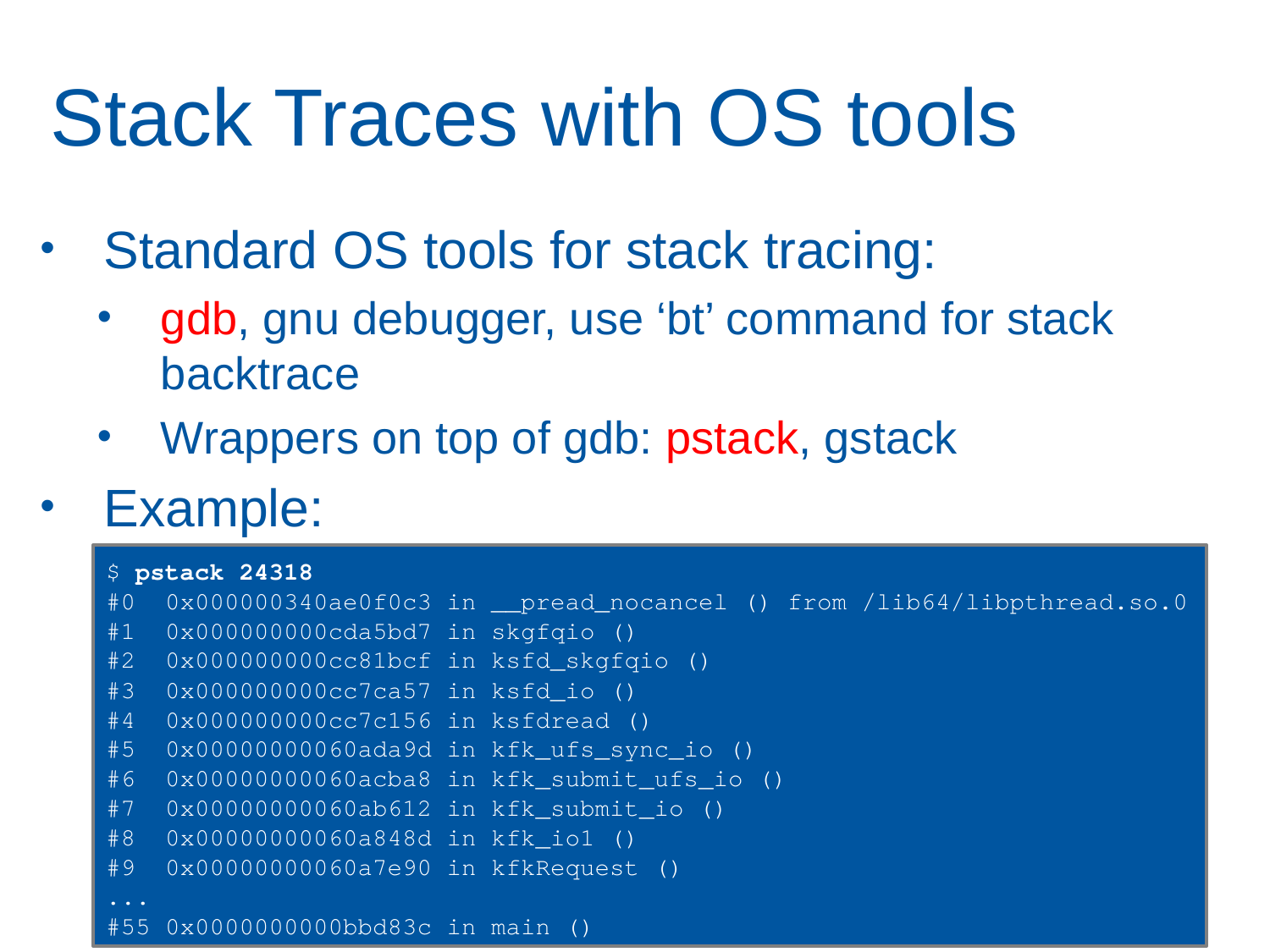

# Stack Traces with OS tools
Standard OS tools for stack tracing:
gdb, gnu debugger, use ‘bt’ command for stack backtrace
Wrappers on top of gdb: pstack, gstack
Example:
$ pstack 24318
#0  0x000000340ae0f0c3 in __pread_nocancel () from /lib64/libpthread.so.0
#1  0x000000000cda5bd7 in skgfqio ()
#2  0x000000000cc81bcf in ksfd_skgfqio ()
#3  0x000000000cc7ca57 in ksfd_io ()
#4  0x000000000cc7c156 in ksfdread ()
#5  0x00000000060ada9d in kfk_ufs_sync_io ()
#6  0x00000000060acba8 in kfk_submit_ufs_io ()
#7  0x00000000060ab612 in kfk_submit_io ()
#8  0x00000000060a848d in kfk_io1 ()
#9  0x00000000060a7e90 in kfkRequest ()
...
#55 0x0000000000bbd83c in main ()
11